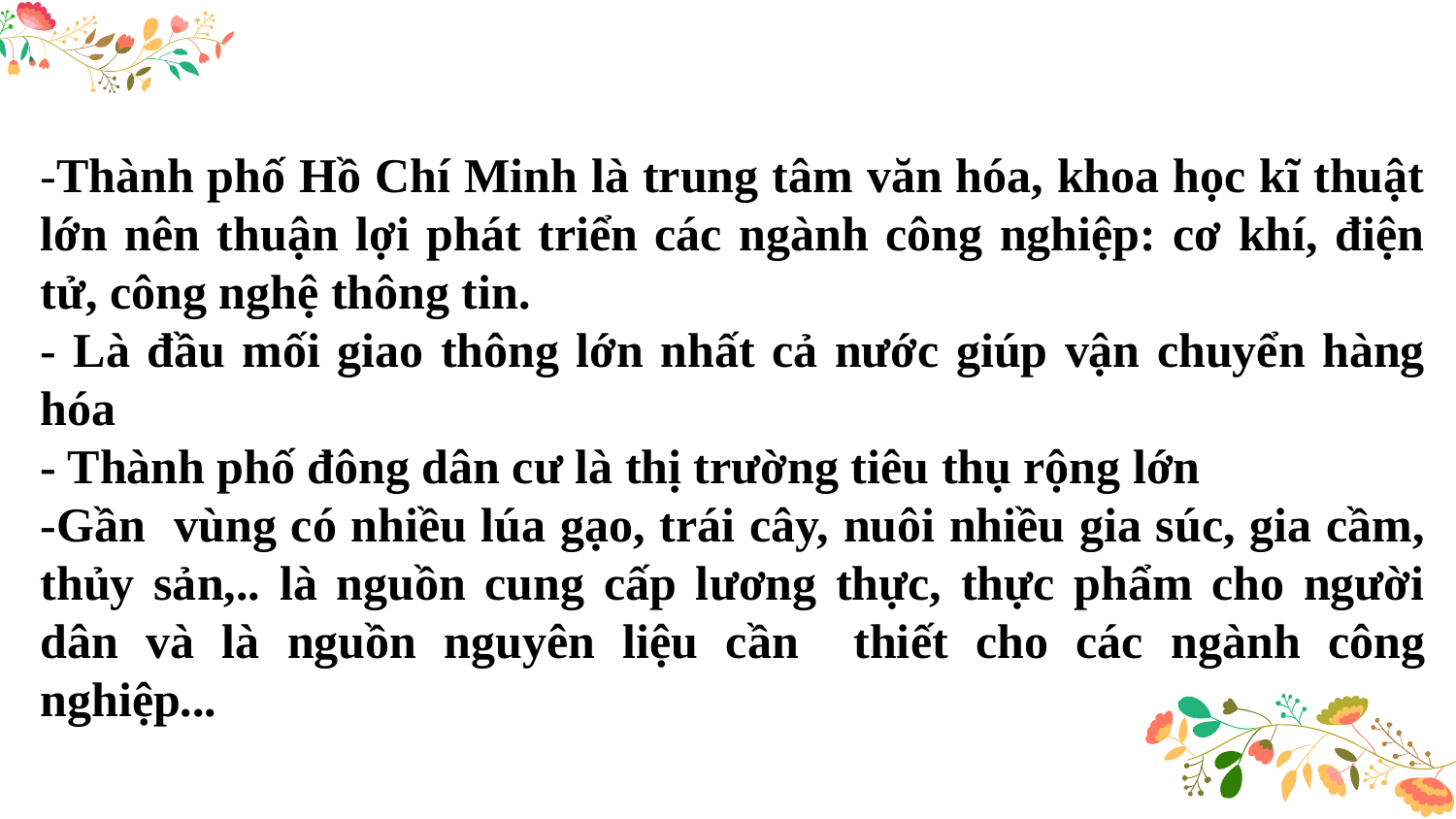

-Thành phố Hồ Chí Minh là trung tâm văn hóa, khoa học kĩ thuật lớn nên thuận lợi phát triển các ngành công nghiệp: cơ khí, điện tử, công nghệ thông tin.
- Là đầu mối giao thông lớn nhất cả nước giúp vận chuyển hàng hóa
- Thành phố đông dân cư là thị trường tiêu thụ rộng lớn
-Gần  vùng có nhiều lúa gạo, trái cây, nuôi nhiều gia súc, gia cầm, thủy sản,.. là nguồn cung cấp lương thực, thực phẩm cho người dân và là nguồn nguyên liệu cần  thiết cho các ngành công nghiệp...